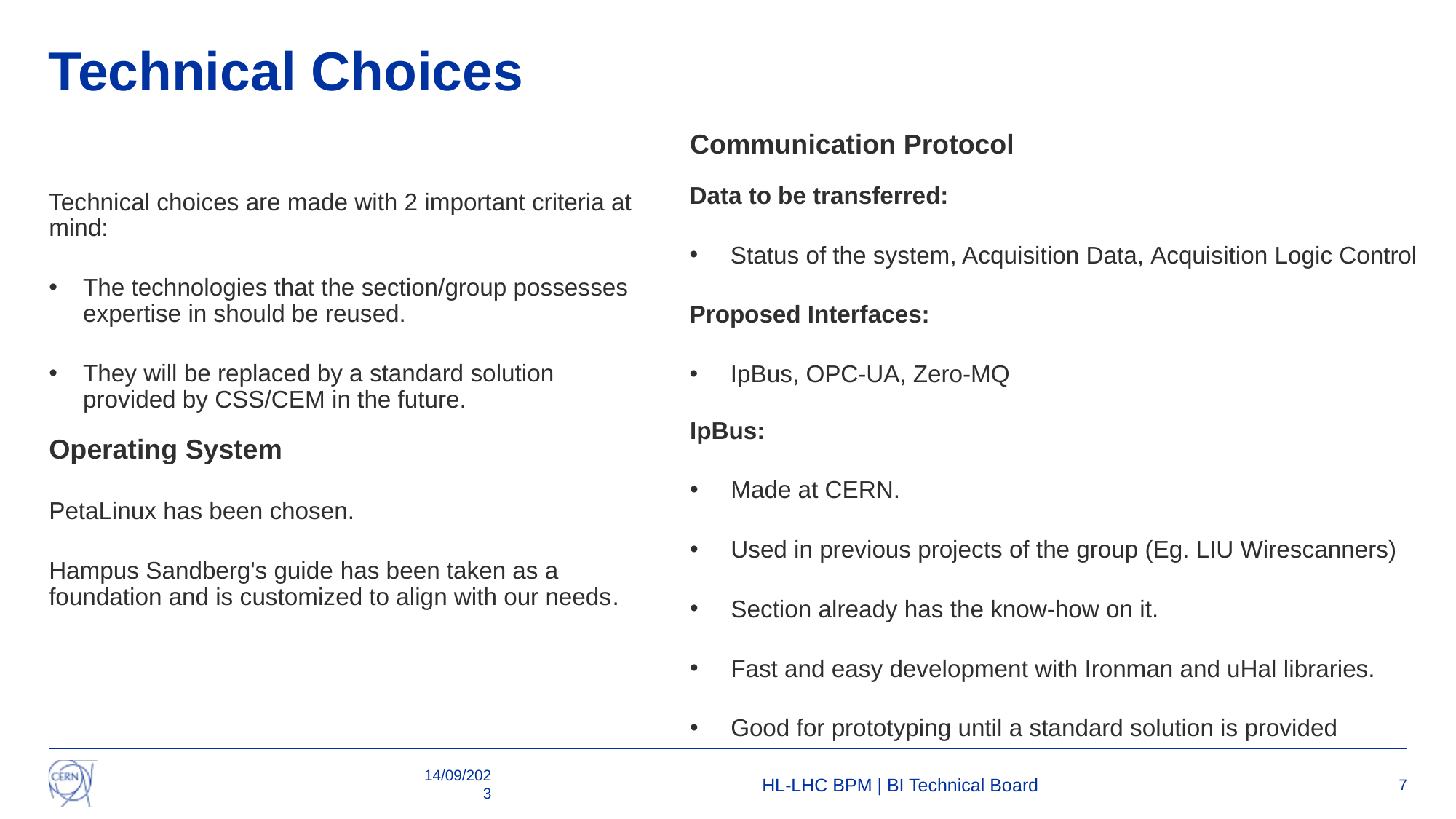

# Technical Choices
Communication Protocol

Data to be transferred:
Status of the system, Acquisition Data, Acquisition Logic Control
Proposed Interfaces:
IpBus, OPC-UA, Zero-MQ

Technical choices are made with 2 important criteria at mind:
The technologies that the section/group possesses expertise in should be reused.
They will be replaced by a standard solution provided by CSS/CEM in the future.

IpBus:
Made at CERN.
Used in previous projects of the group (Eg. LIU Wirescanners)
Section already has the know-how on it.
Fast and easy development with Ironman and uHal libraries.
Good for prototyping until a standard solution is provided

Operating System
PetaLinux has been chosen.
Hampus Sandberg's guide has been taken as a foundation and is customized to align with our needs.

14/09/2023
HL-LHC BPM | BI Technical Board
7